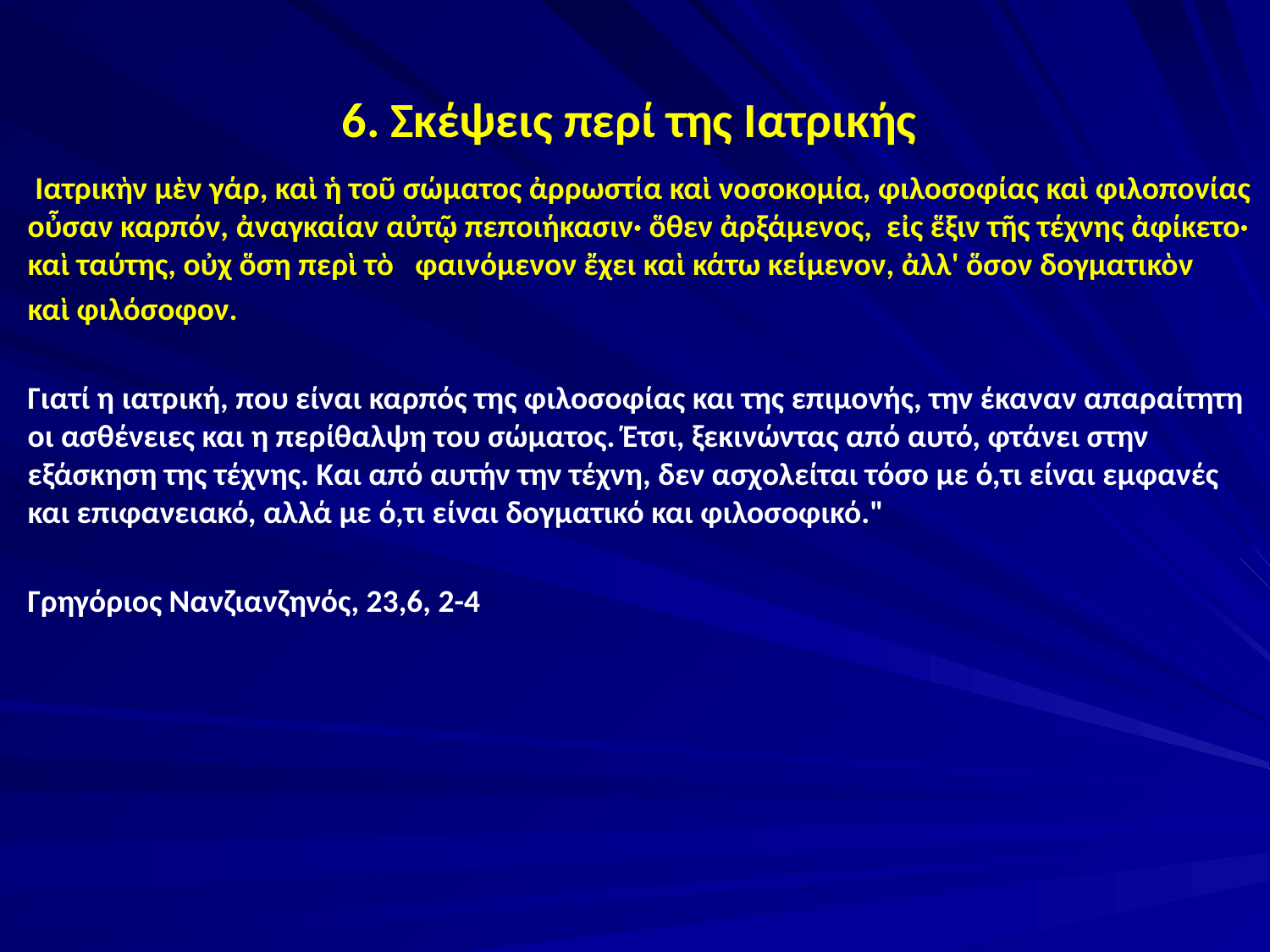

# 6. Σκέψεις περί της Ιατρικής
 Ιατρικὴν μὲν γάρ, καὶ ἡ τοῦ σώματος ἀρρωστία καὶ νοσοκομία, φιλοσοφίας καὶ φιλοπονίας οὖσαν καρπόν, ἀναγκαίαν αὐτῷ πεποιήκασιν· ὅθεν ἀρξάμενος,  εἰς ἕξιν τῆς τέχνης ἀφίκετο· καὶ ταύτης, οὐχ ὅση περὶ τὸ   φαινόμενον ἔχει καὶ κάτω κείμενον, ἀλλ' ὅσον δογματικὸν
καὶ φιλόσοφον.

Γιατί η ιατρική, που είναι καρπός της φιλοσοφίας και της επιμονής, την έκαναν απαραίτητη οι ασθένειες και η περίθαλψη του σώματος. Έτσι, ξεκινώντας από αυτό, φτάνει στην εξάσκηση της τέχνης. Και από αυτήν την τέχνη, δεν ασχολείται τόσο με ό,τι είναι εμφανές και επιφανειακό, αλλά με ό,τι είναι δογματικό και φιλοσοφικό."

Γρηγόριος Νανζιανζηνός, 23,6, 2-4